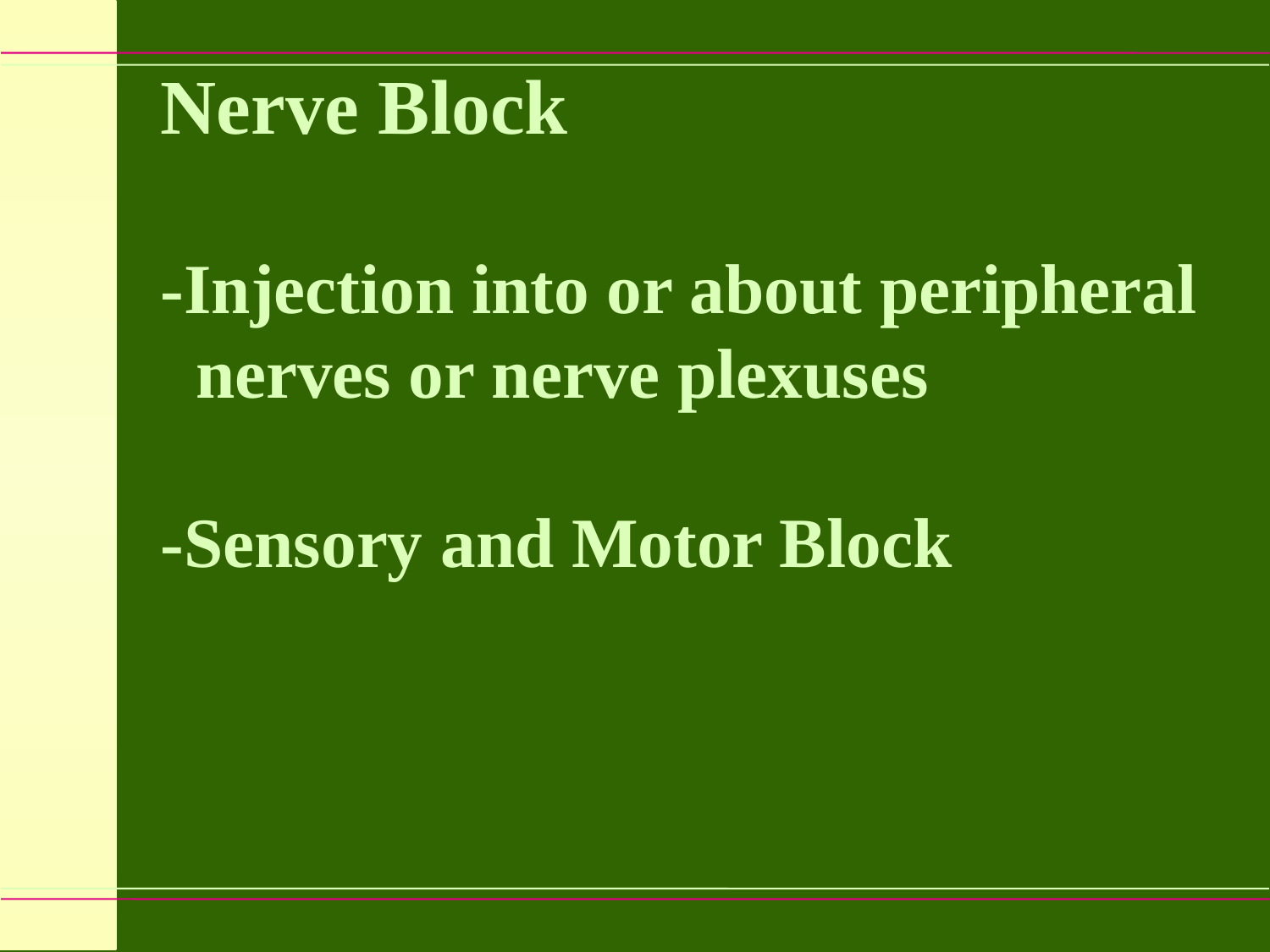

Nerve Block

-Injection into or about peripheral
  nerves or nerve plexuses

-Sensory and Motor Block